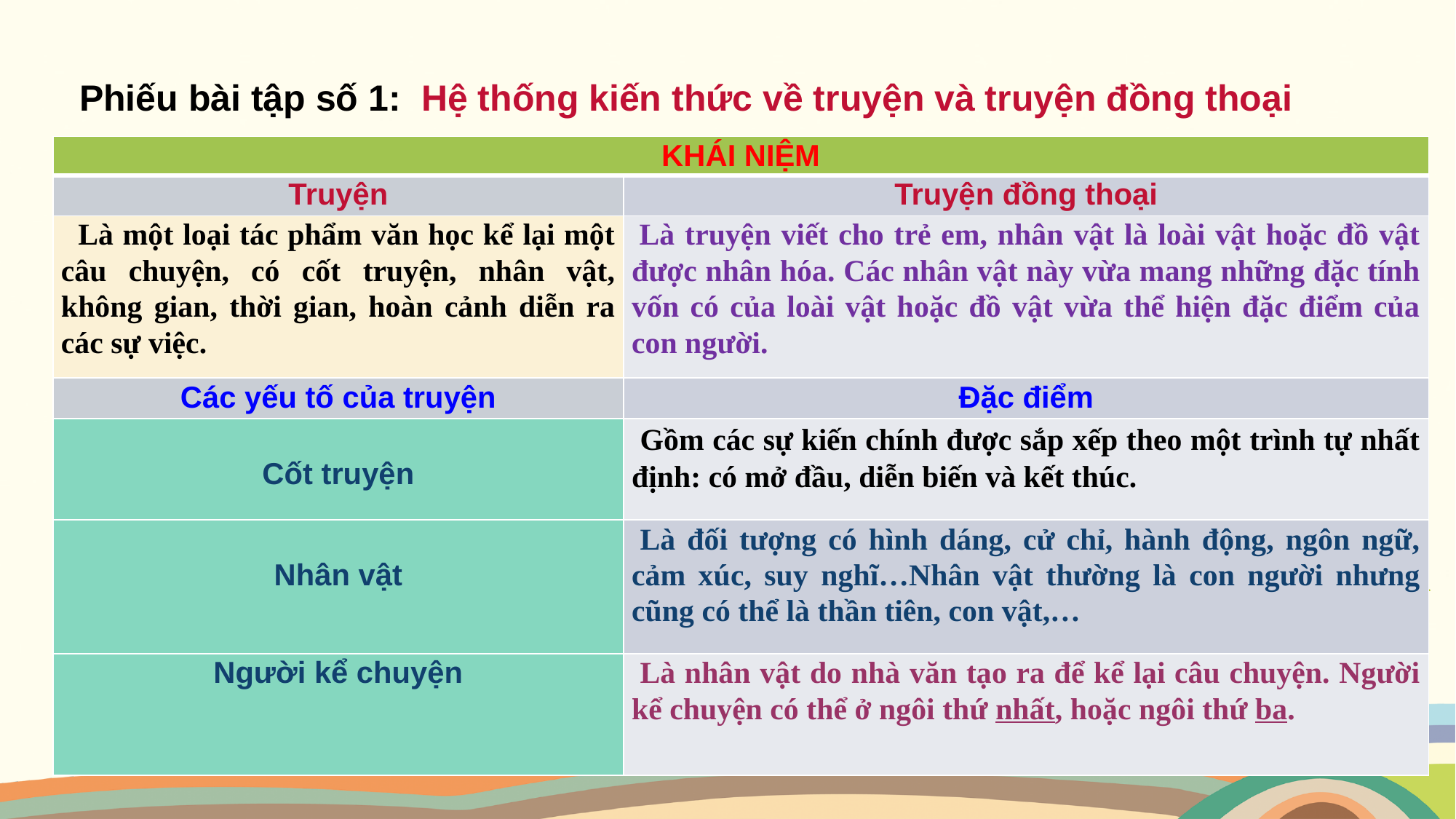

Phiếu bài tập số 1:  Hệ thống kiến thức về truyện và truyện đồng thoại
| KHÁI NIỆM |  |
| --- | --- |
| Truyện | Truyện đồng thoại |
| Là một loại tác phẩm văn học kể lại một câu chuyện, có cốt truyện, nhân vật, không gian, thời gian, hoàn cảnh diễn ra các sự việc. | Là truyện viết cho trẻ em, nhân vật là loài vật hoặc đồ vật được nhân hóa. Các nhân vật này vừa mang những đặc tính vốn có của loài vật hoặc đồ vật vừa thể hiện đặc điểm của con người. |
| Các yếu tố của truyện | Đặc điểm |
| Cốt truyện | Gồm các sự kiến chính được sắp xếp theo một trình tự nhất định: có mở đầu, diễn biến và kết thúc. |
| Nhân vật | Là đối tượng có hình dáng, cử chỉ, hành động, ngôn ngữ, cảm xúc, suy nghĩ…Nhân vật thường là con người nhưng cũng có thể là thần tiên, con vật,… |
| Người kể chuyện | Là nhân vật do nhà văn tạo ra để kể lại câu chuyện. Người kể chuyện có thể ở ngôi thứ nhất, hoặc ngôi thứ ba. |